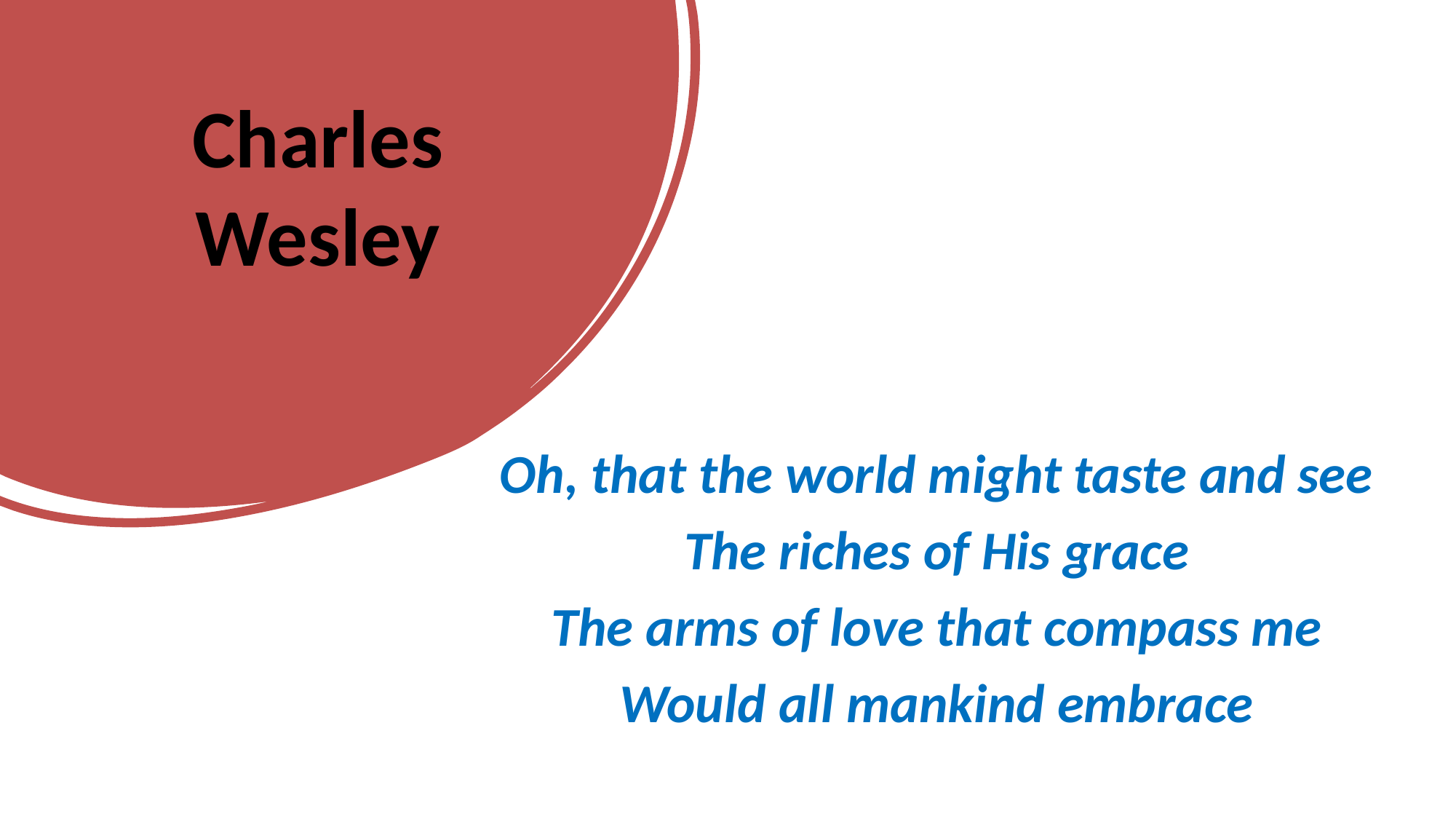

# Charles Wesley
Oh, that the world might taste and see
The riches of His grace
The arms of love that compass me
Would all mankind embrace